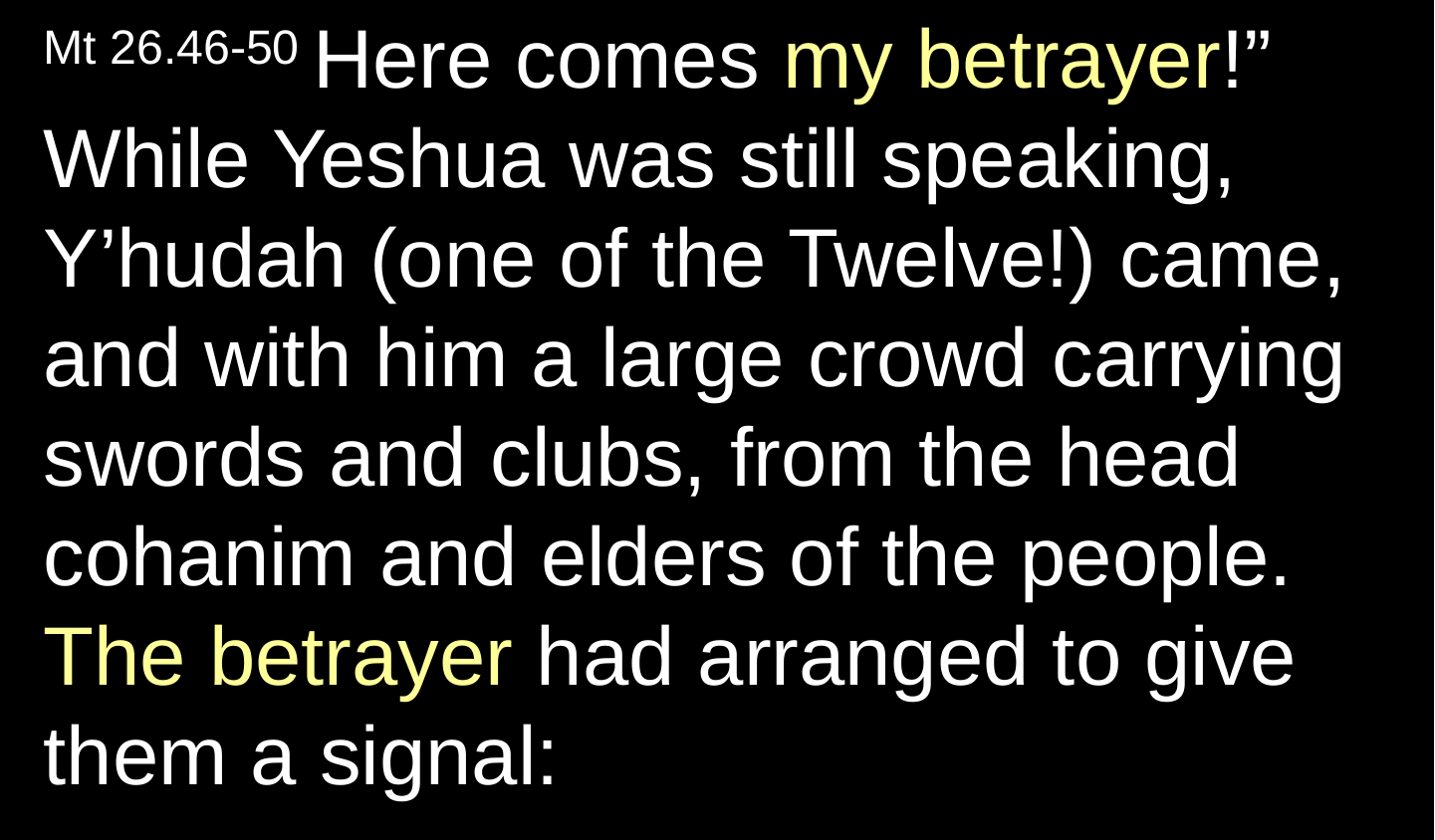

Mt 26.46-50 Here comes my betrayer!”  While Yeshua was still speaking, Y’hudah (one of the Twelve!) came, and with him a large crowd carrying swords and clubs, from the head cohanim and elders of the people. The betrayer had arranged to give them a signal: